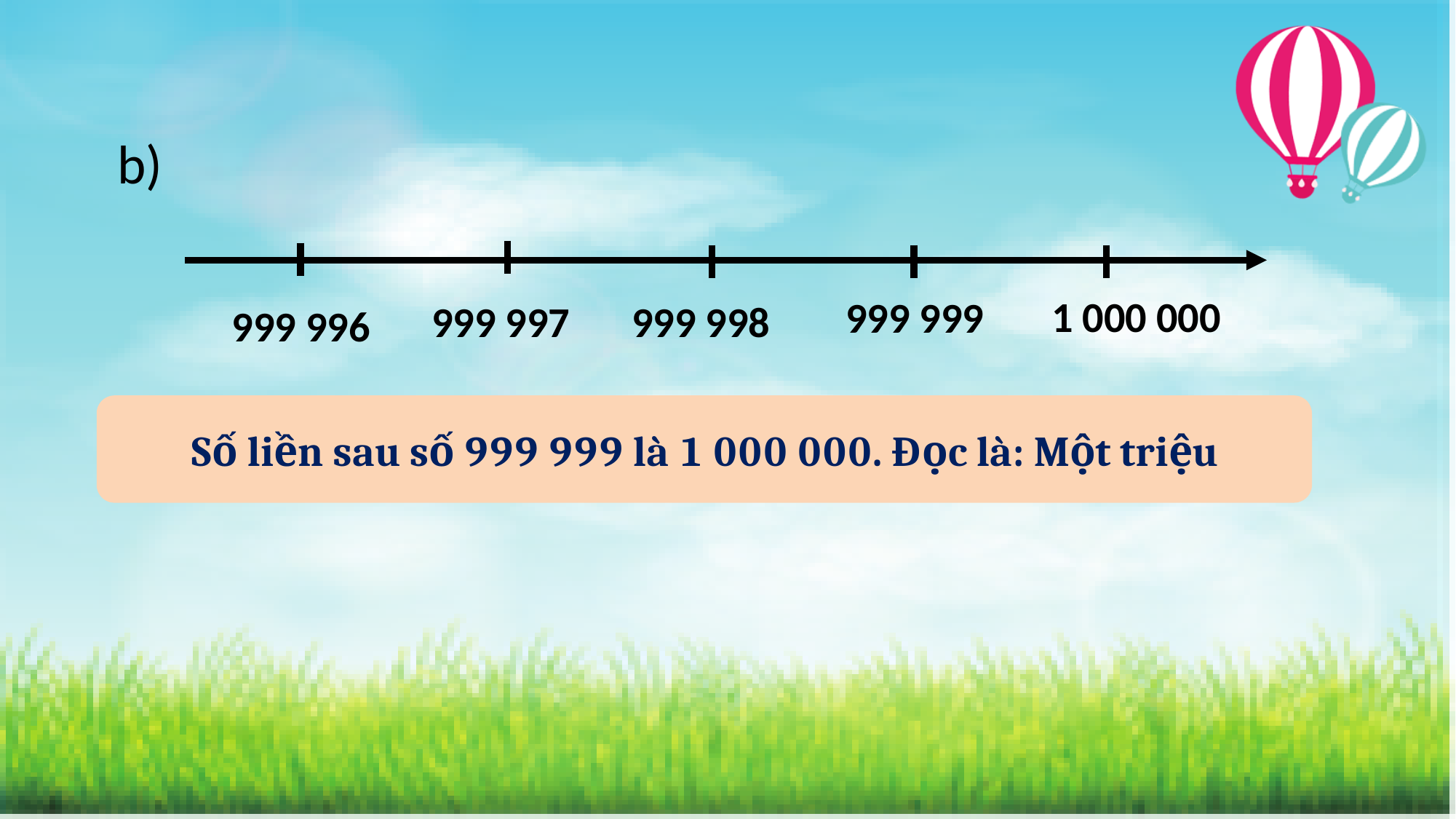

b)
1 000 000
999 999
999 997
999 998
999 996
Số liền sau số 999 999 là 1 000 000. Đọc là: Một triệu